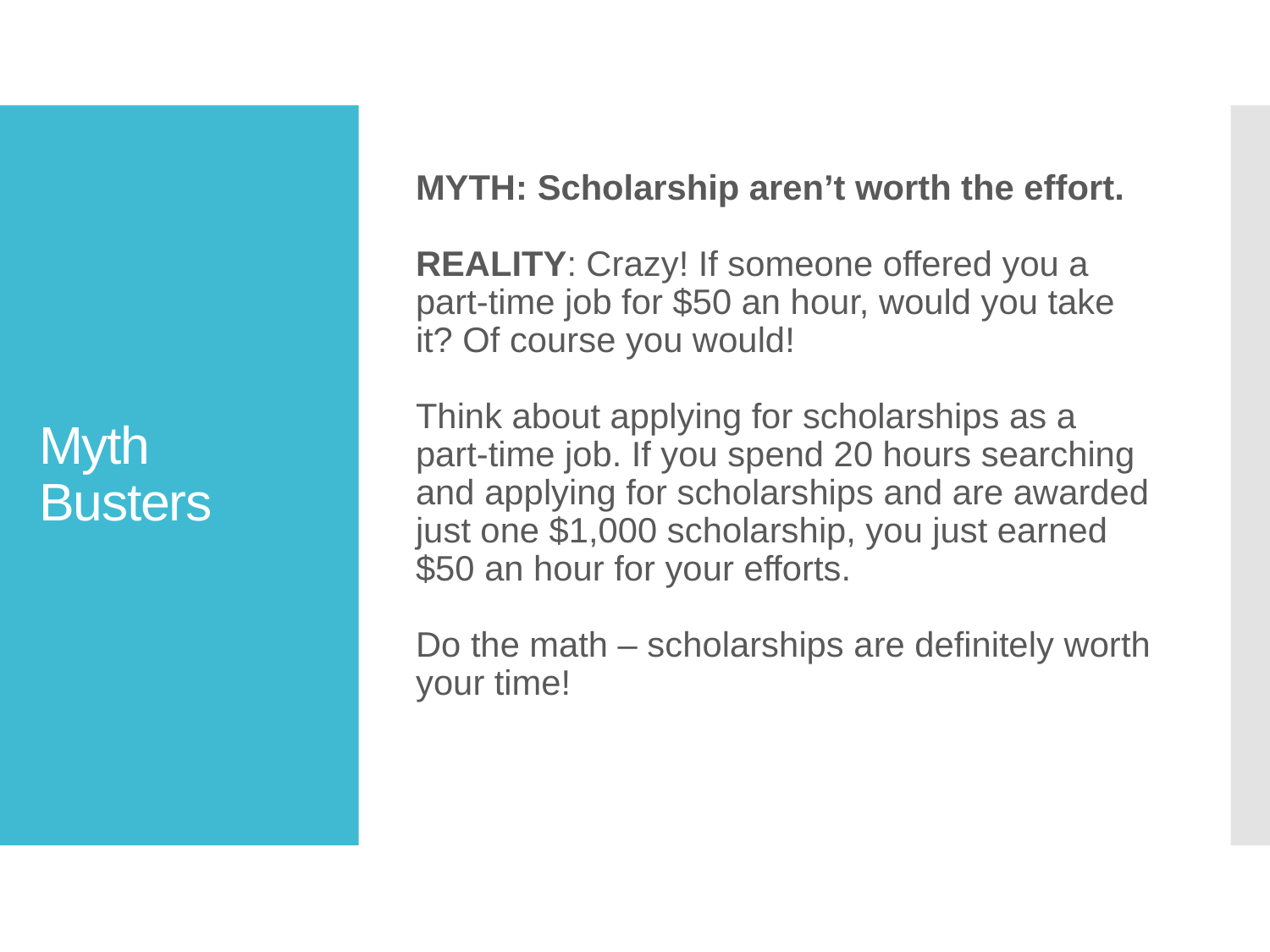

MYTH: Scholarship aren’t worth the effort.

REALITY: Crazy! If someone offered you a part-time job for $50 an hour, would you take it? Of course you would!

Think about applying for scholarships as a part-time job. If you spend 20 hours searching and applying for scholarships and are awarded just one $1,000 scholarship, you just earned $50 an hour for your efforts.

Do the math – scholarships are definitely worth your time!

# Myth Busters